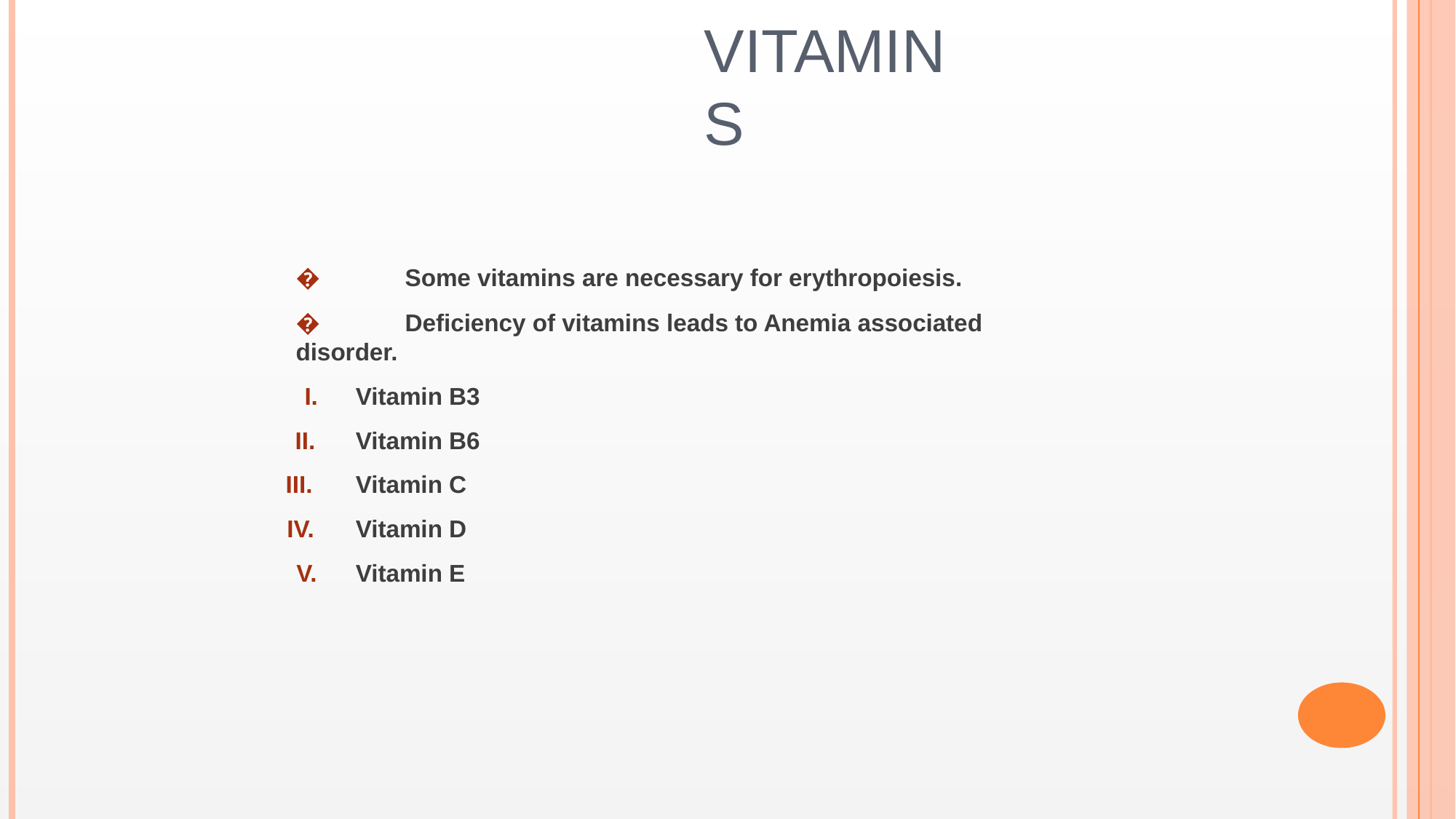

# Vitamins
�	Some vitamins are necessary for erythropoiesis.
�	Deficiency of vitamins leads to Anemia associated disorder.
Vitamin B3
Vitamin B6
Vitamin C
Vitamin D
Vitamin E